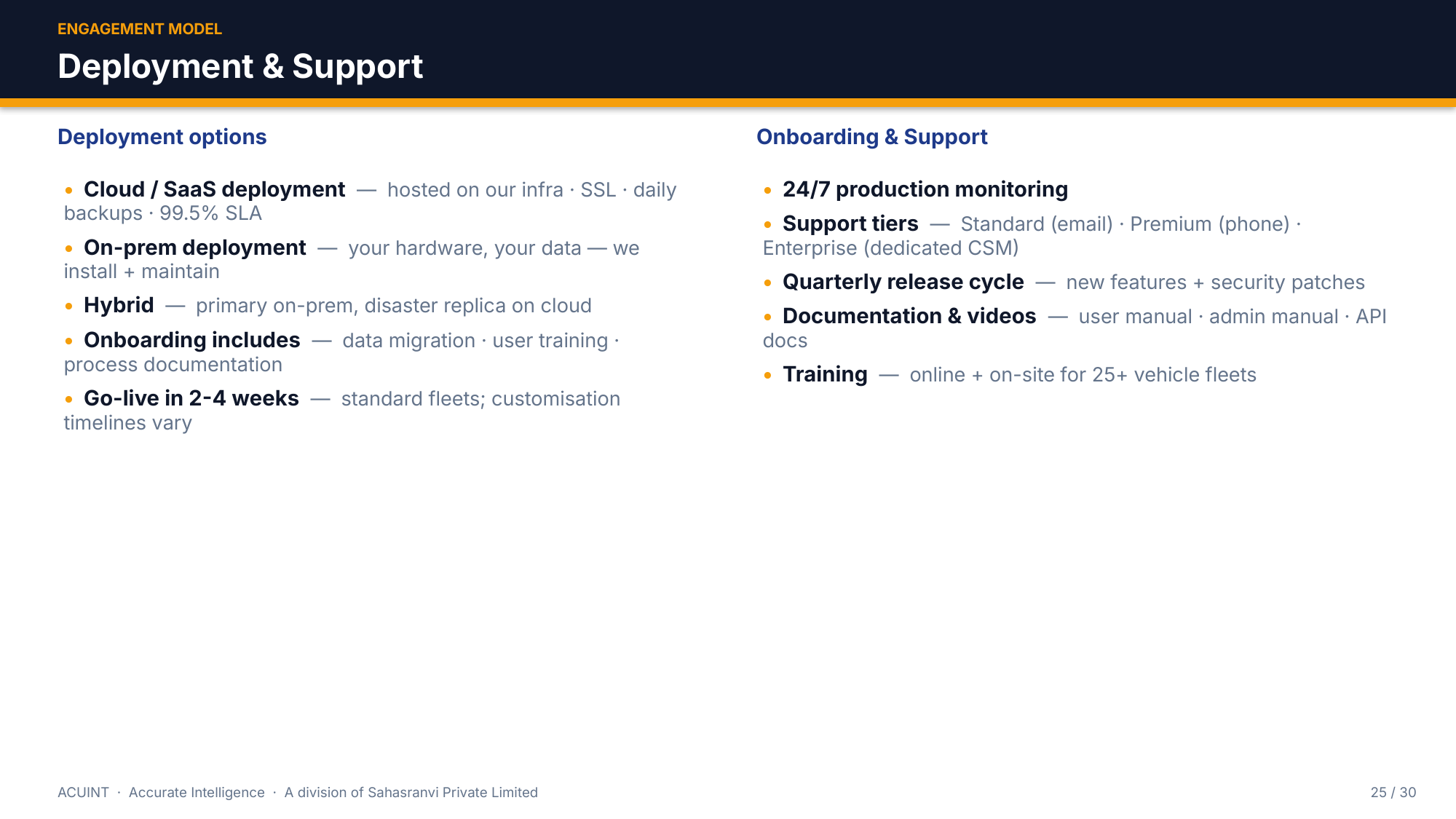

ENGAGEMENT MODEL
Deployment & Support

Deployment options
Onboarding & Support
•  Cloud / SaaS deployment  —  hosted on our infra · SSL · daily backups · 99.5% SLA
•  On-prem deployment  —  your hardware, your data — we install + maintain
•  Hybrid  —  primary on-prem, disaster replica on cloud
•  Onboarding includes  —  data migration · user training · process documentation
•  Go-live in 2-4 weeks  —  standard fleets; customisation timelines vary
•  24/7 production monitoring
•  Support tiers  —  Standard (email) · Premium (phone) · Enterprise (dedicated CSM)
•  Quarterly release cycle  —  new features + security patches
•  Documentation & videos  —  user manual · admin manual · API docs
•  Training  —  online + on-site for 25+ vehicle fleets
ACUINT  ·  Accurate Intelligence  ·  A division of Sahasranvi Private Limited
25 / 30